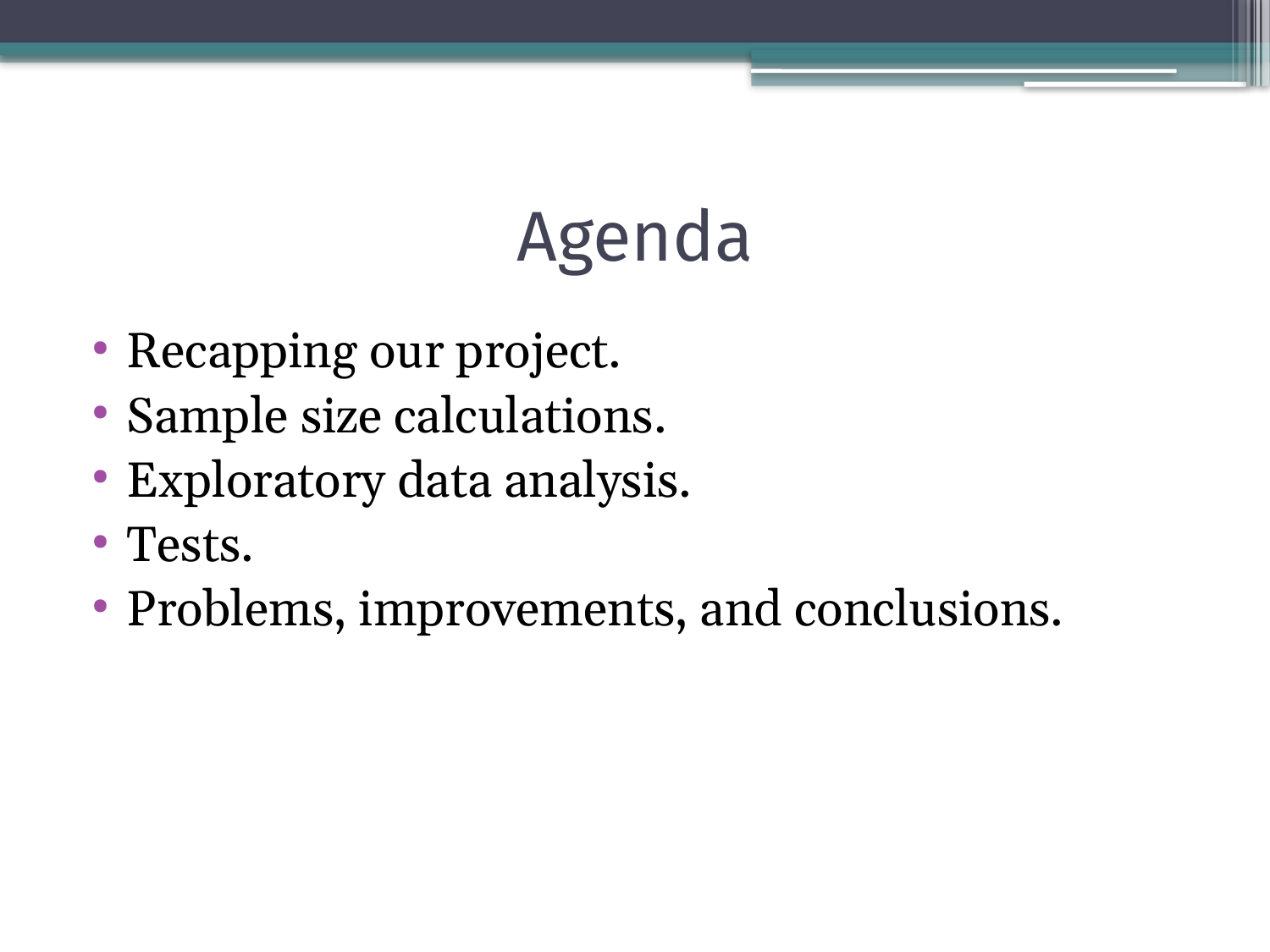

# Agenda
Recapping our project.
Sample size calculations.
Exploratory data analysis.
Tests.
Problems, improvements, and conclusions.